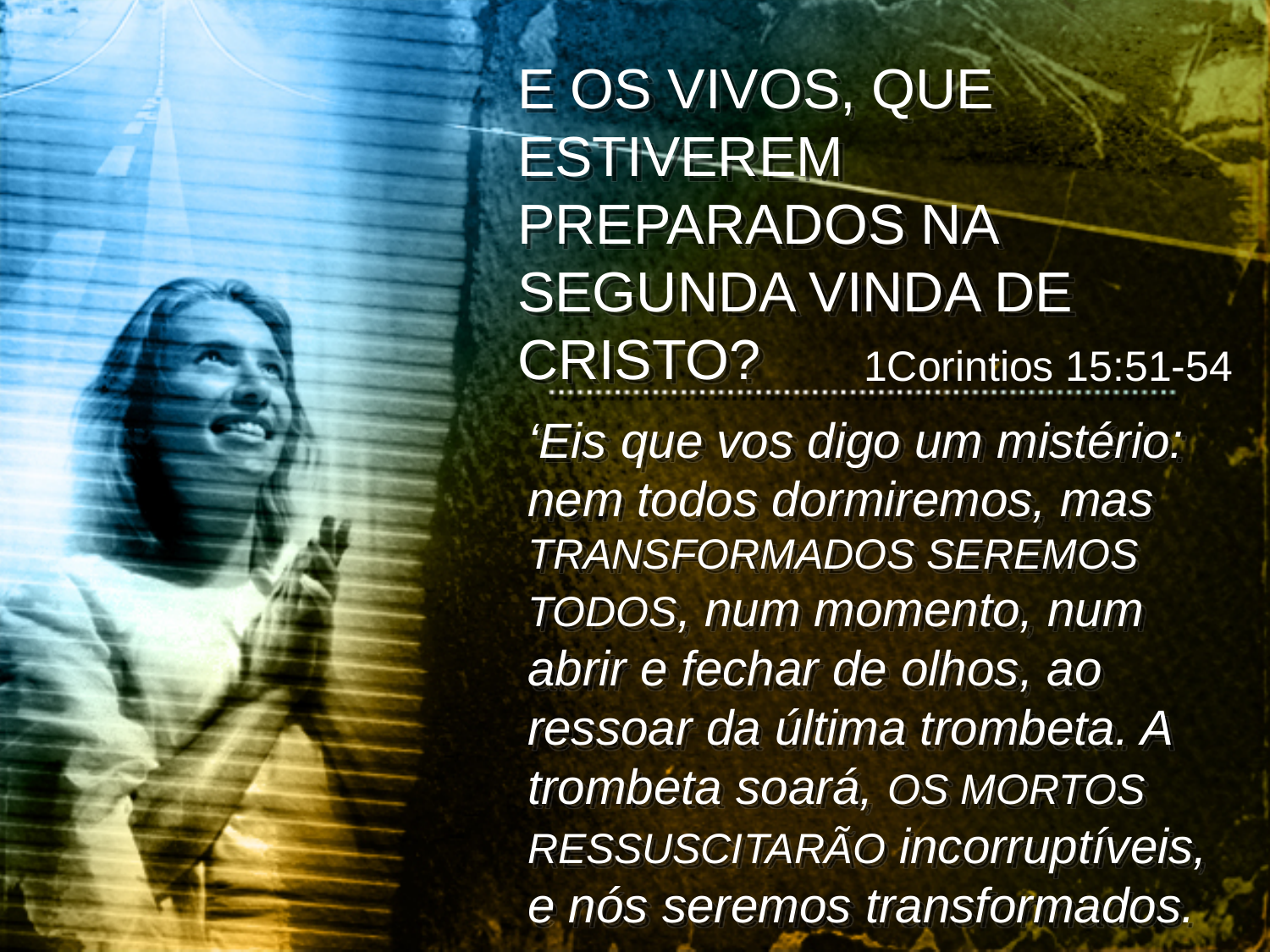

E OS VIVOS, QUE ESTIVEREM PREPARADOS NA SEGUNDA VINDA DE CRISTO?
1Corintios 15:51-54
‘Eis que vos digo um mistério: nem todos dormiremos, mas TRANSFORMADOS SEREMOS TODOS, num momento, num abrir e fechar de olhos, ao ressoar da última trombeta. A trombeta soará, OS MORTOS RESSUSCITARÃO incorruptíveis, e nós seremos transformados.